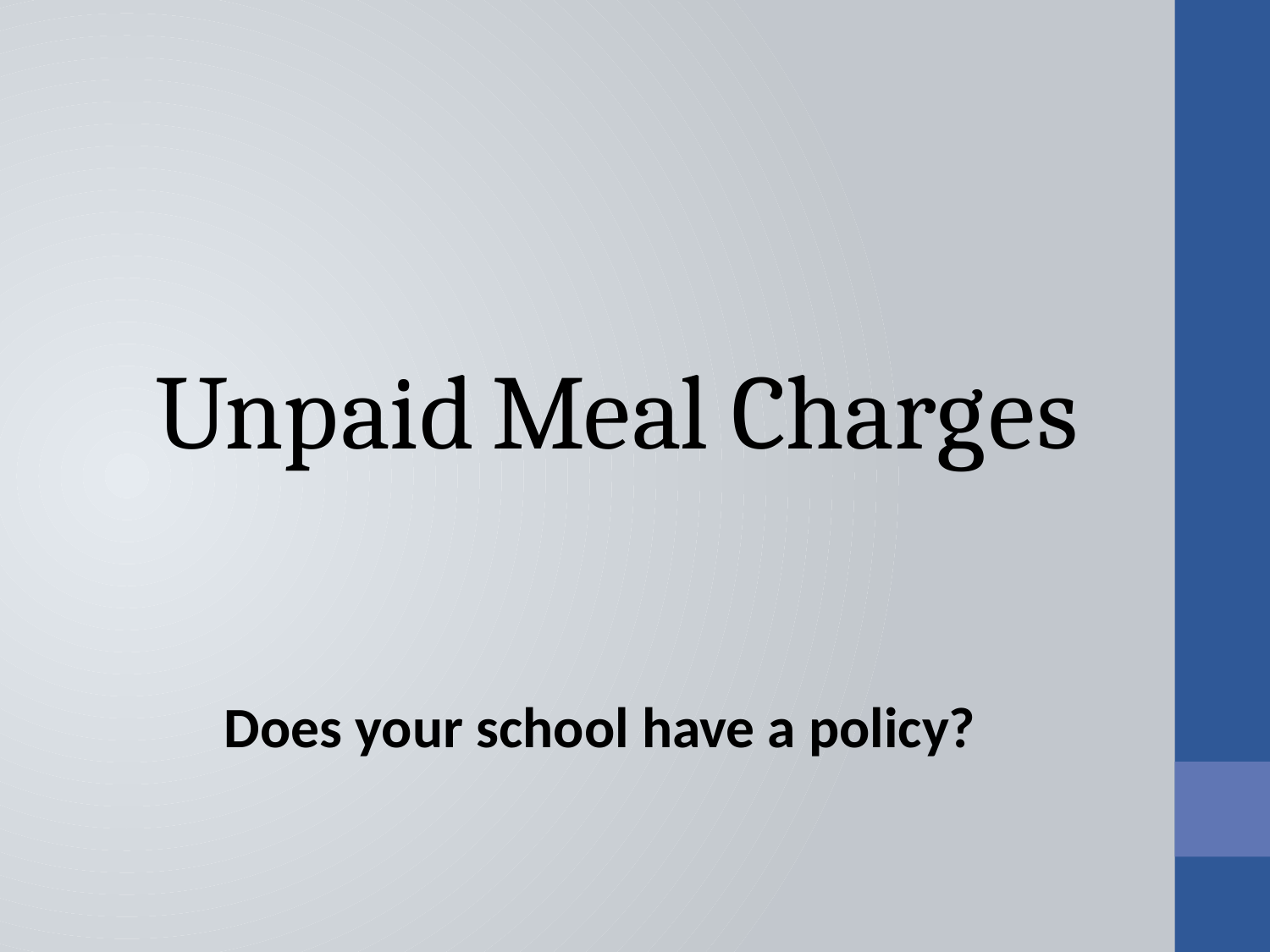

# Unpaid Meal Charges

         Does your school have a policy?